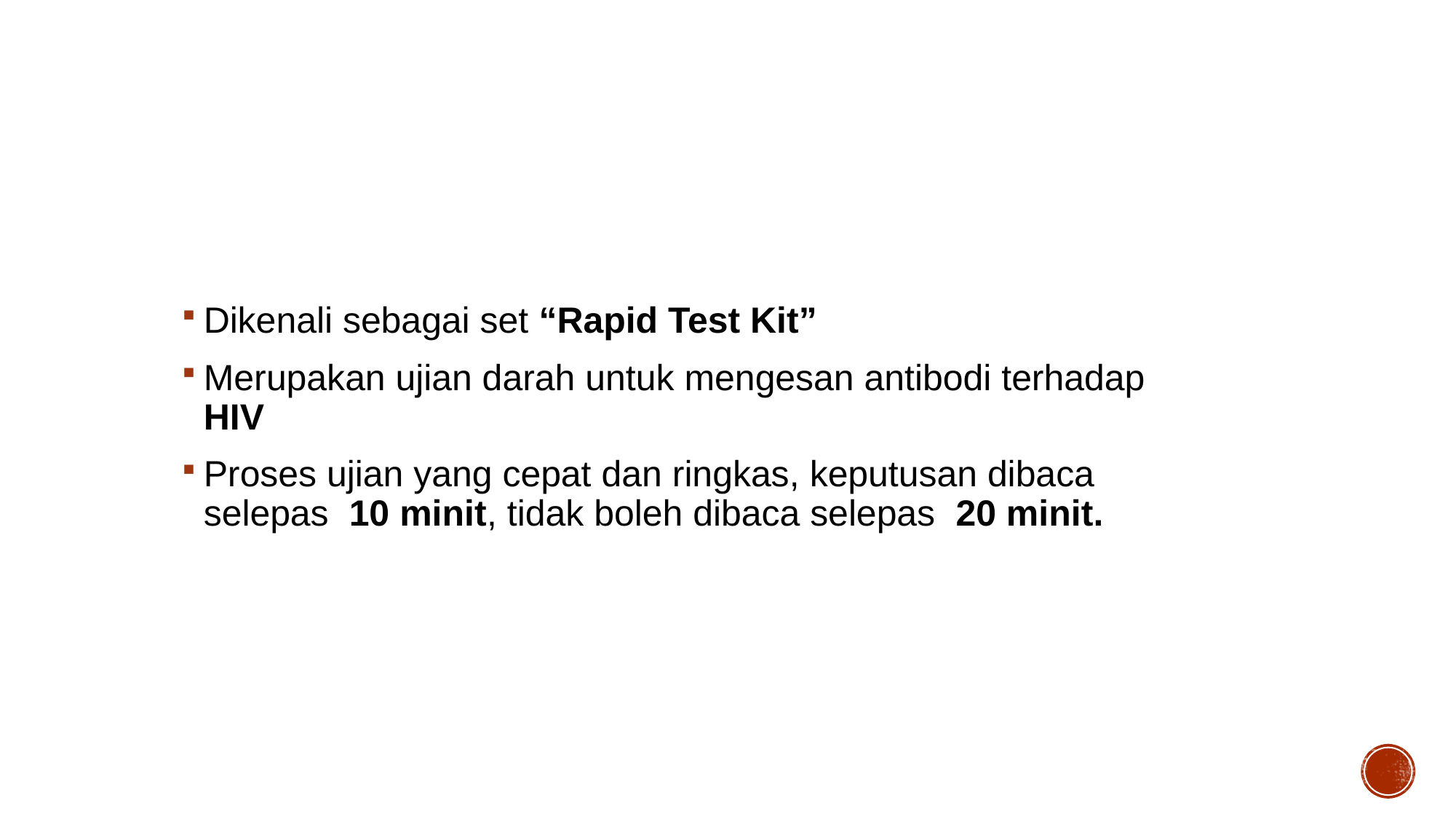

Dikenali sebagai set “Rapid Test Kit”
Merupakan ujian darah untuk mengesan antibodi terhadap HIV
Proses ujian yang cepat dan ringkas, keputusan dibaca selepas  10 minit, tidak boleh dibaca selepas  20 minit.